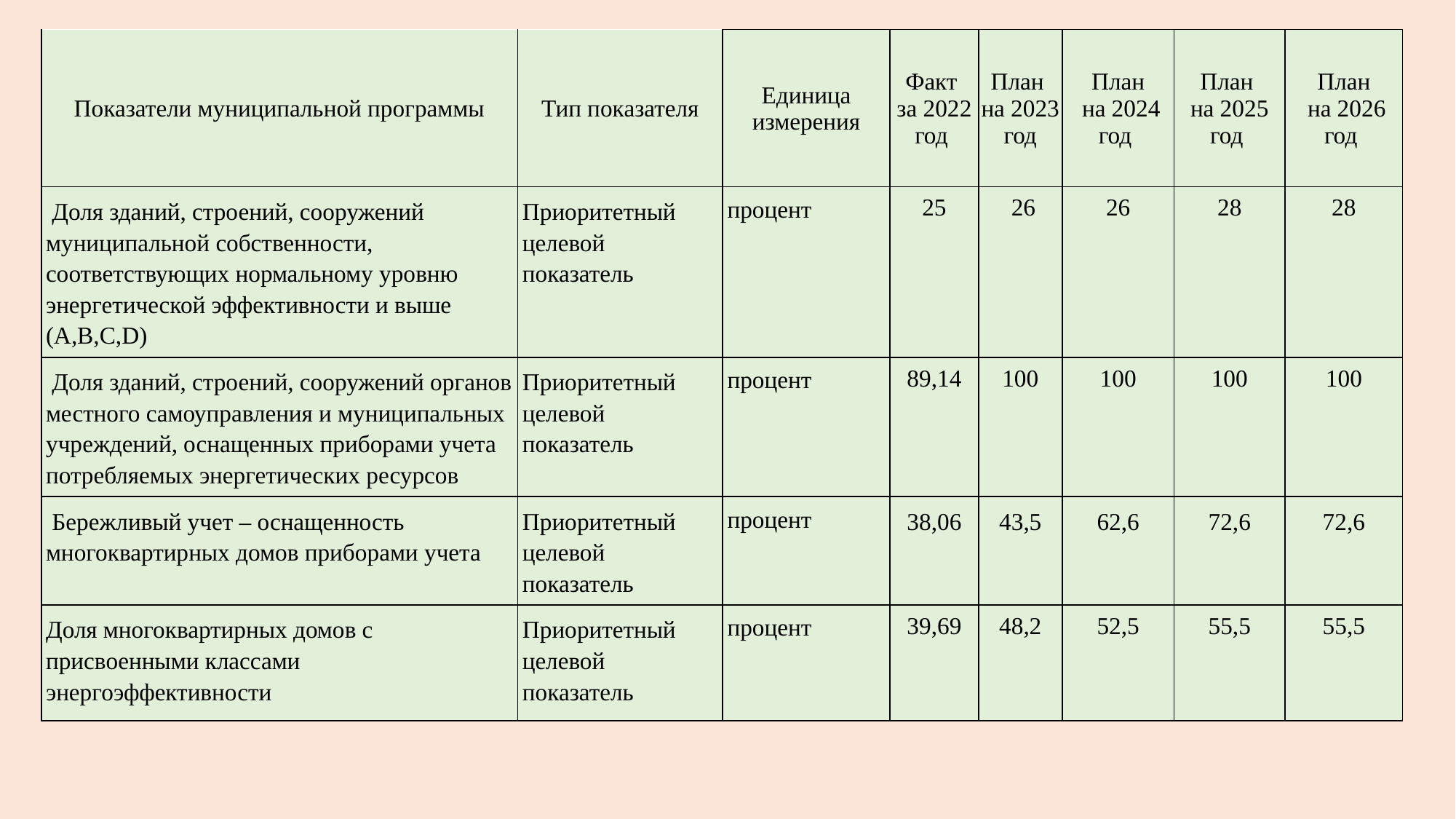

| Показатели муниципальной программы | Тип показателя | Единица измерения | Факт за 2022 год | План на 2023 год | План на 2024 год | План на 2025 год | План на 2026 год |
| --- | --- | --- | --- | --- | --- | --- | --- |
| Доля зданий, строений, сооружений муниципальной собственности, соответствующих нормальному уровню энергетической эффективности и выше (А,В,С,D) | Приоритетный целевой показатель | процент | 25 | 26 | 26 | 28 | 28 |
| Доля зданий, строений, сооружений органов местного самоуправления и муниципальных учреждений, оснащенных приборами учета потребляемых энергетических ресурсов | Приоритетный целевой показатель | процент | 89,14 | 100 | 100 | 100 | 100 |
| Бережливый учет – оснащенность многоквартирных домов приборами учета | Приоритетный целевой показатель | процент | 38,06 | 43,5 | 62,6 | 72,6 | 72,6 |
| Доля многоквартирных домов с присвоенными классами энергоэффективности | Приоритетный целевой показатель | процент | 39,69 | 48,2 | 52,5 | 55,5 | 55,5 |